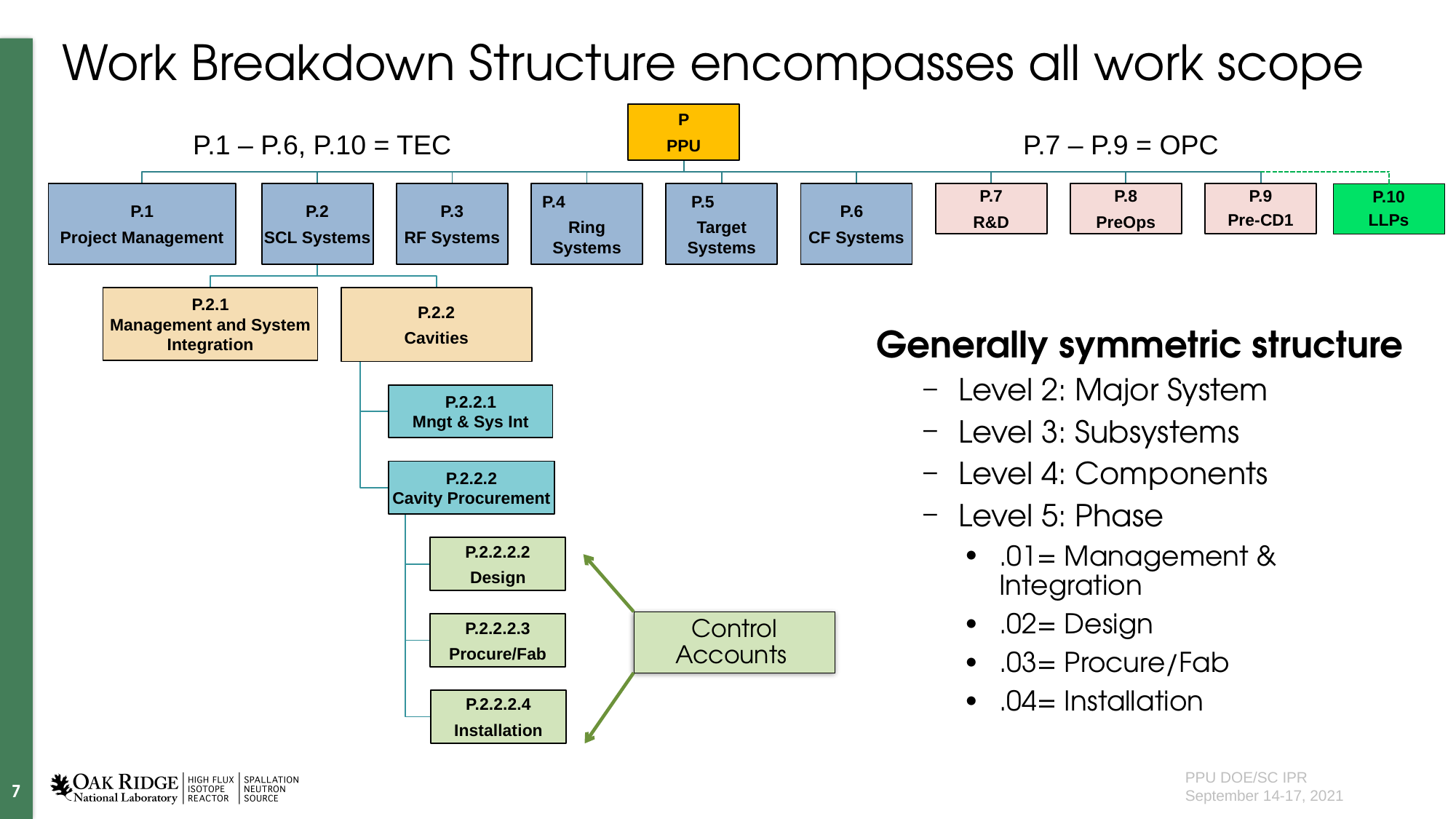

# Work Breakdown Structure encompasses all work scope
P
PPU
P.1
Project Management
P.2
SCL Systems
P.2.1
Management and System Integration
P.2.2
Cavities
P.2.2.1
Mngt & Sys Int
P.2.2.2
Cavity Procurement
P.2.2.2.2
Design
P.2.2.2.3
Procure/Fab
P.2.2.2.4
Installation
P.3
RF Systems
P.4
Ring Systems
P.5
Target Systems
P.6
CF Systems
P.7
R&D
P.8
PreOps
P.9
Pre-CD1
P.1 – P.6, P.10 = TEC
P.7 – P.9 = OPC
P.10
LLPs
Generally symmetric structure
Level 2: Major System
Level 3: Subsystems
Level 4: Components
Level 5: Phase
.01= Management & Integration
.02= Design
.03= Procure/Fab
.04= Installation

Control Accounts